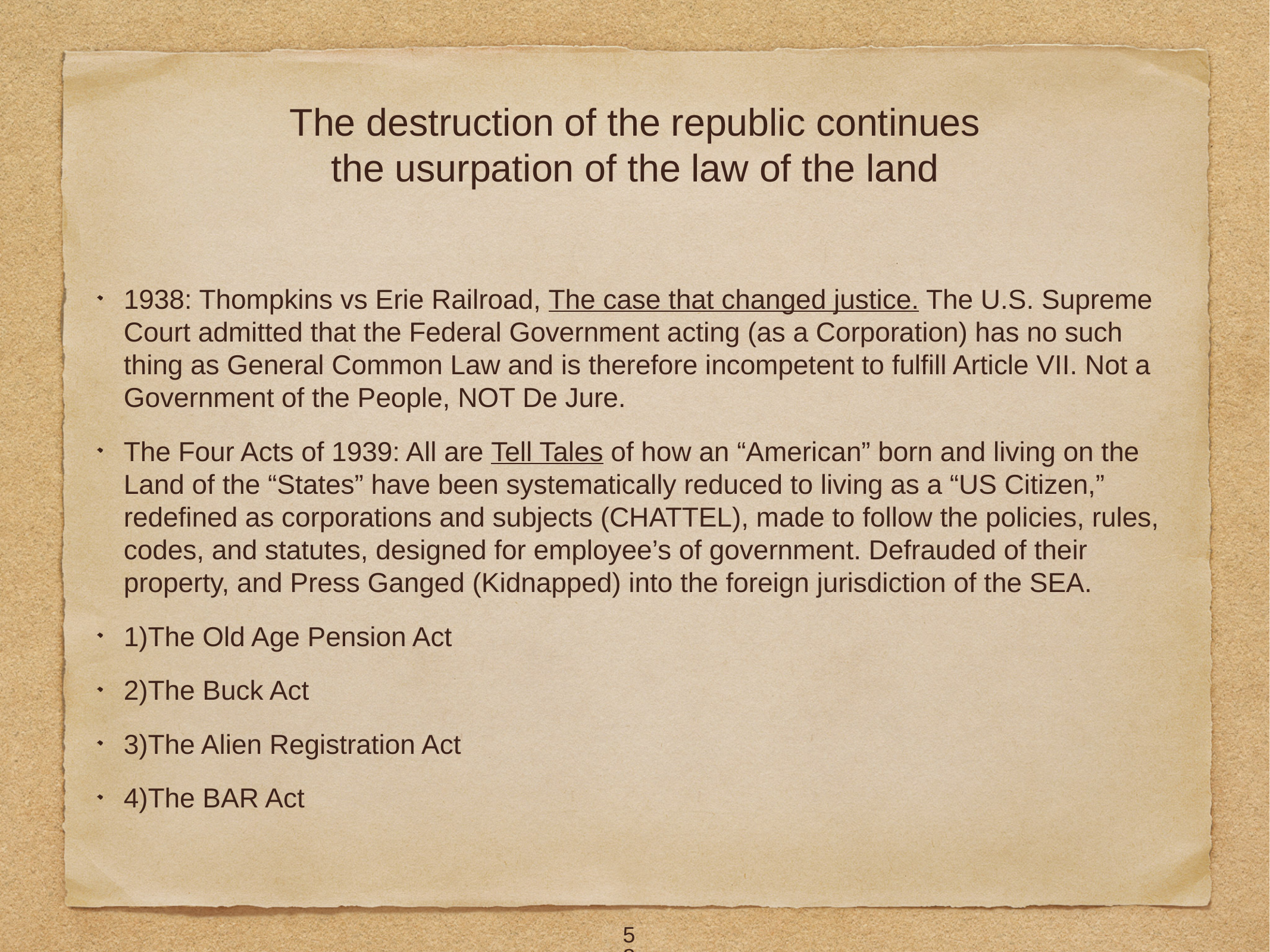

# The destruction of the republic continues
the usurpation of the law of the land
1938: Thompkins vs Erie Railroad, The case that changed justice. The U.S. Supreme Court admitted that the Federal Government acting (as a Corporation) has no such thing as General Common Law and is therefore incompetent to fulfill Article VII. Not a Government of the People, NOT De Jure.
The Four Acts of 1939: All are Tell Tales of how an “American” born and living on the Land of the “States” have been systematically reduced to living as a “US Citizen,” redefined as corporations and subjects (CHATTEL), made to follow the policies, rules, codes, and statutes, designed for employee’s of government. Defrauded of their property, and Press Ganged (Kidnapped) into the foreign jurisdiction of the SEA.
1)The Old Age Pension Act
2)The Buck Act
3)The Alien Registration Act
4)The BAR Act
58